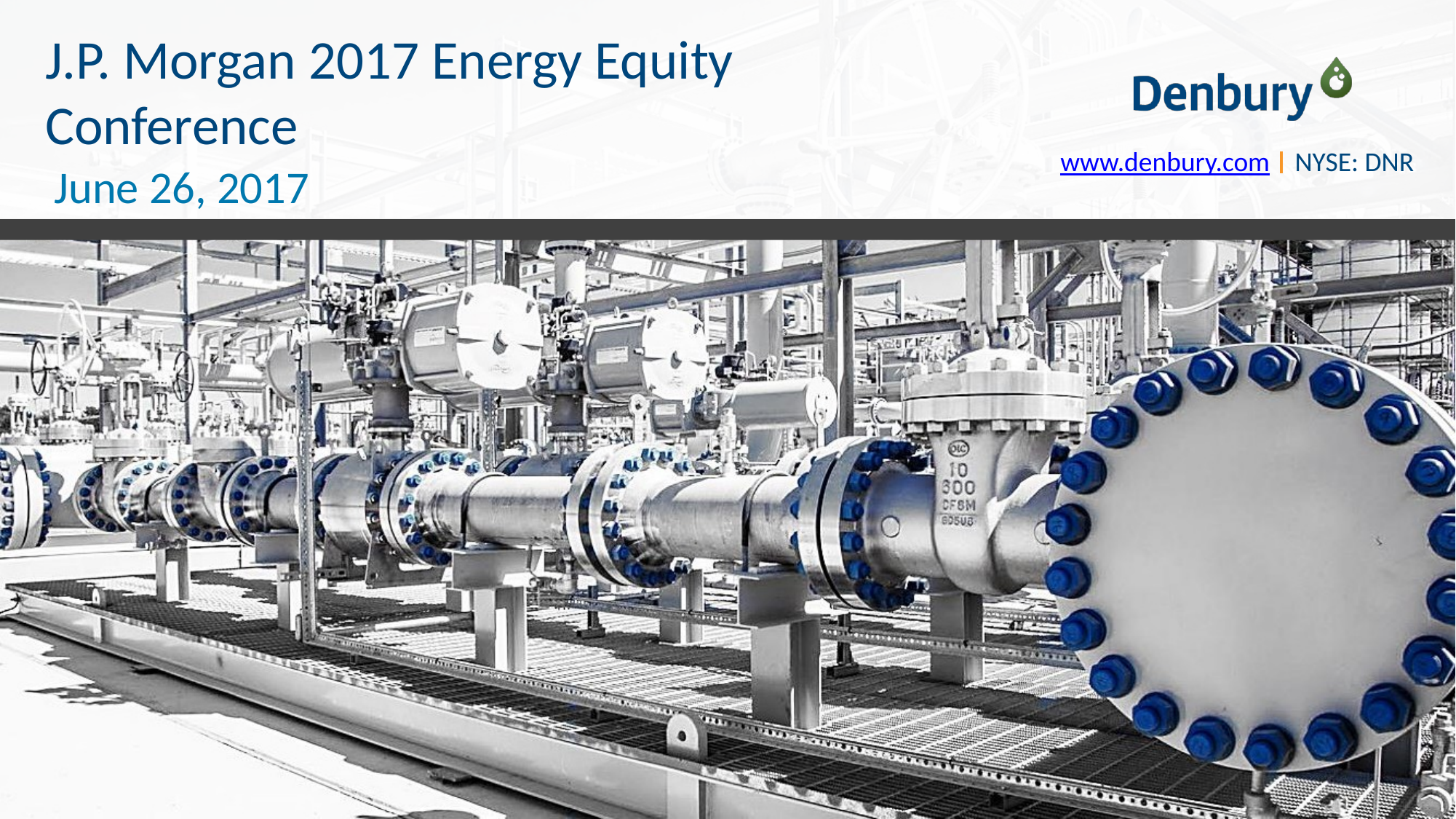

NYSE: DNR	www.denbury.com	1

# J.P. Morgan 2017 Energy Equity Conference
June 26, 2017

www.denbury.com
NYSE: DNR